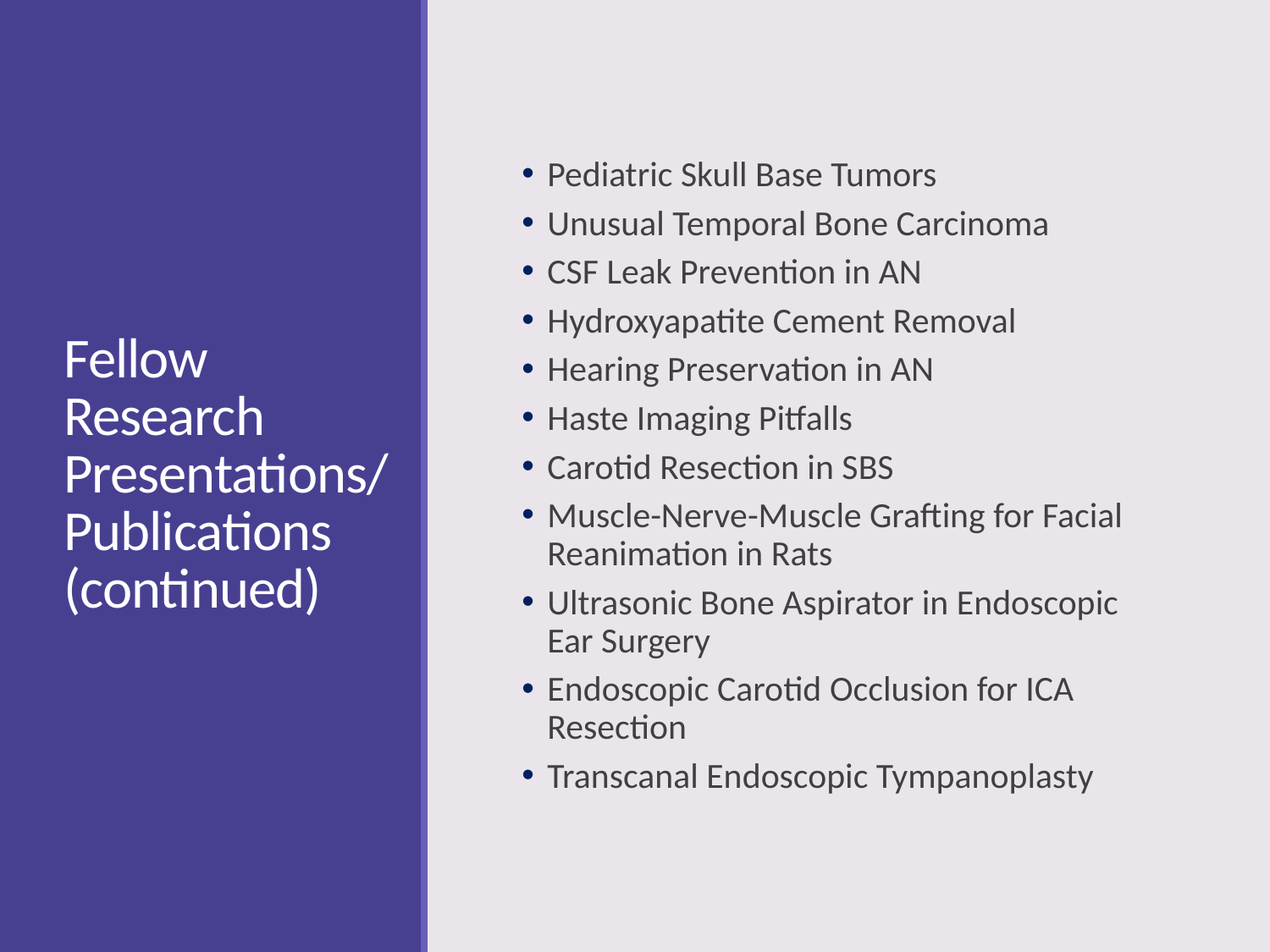

# Fellow Research Presentations/Publications (continued)
Pediatric Skull Base Tumors
Unusual Temporal Bone Carcinoma
CSF Leak Prevention in AN
Hydroxyapatite Cement Removal
Hearing Preservation in AN
Haste Imaging Pitfalls
Carotid Resection in SBS
Muscle-Nerve-Muscle Grafting for Facial Reanimation in Rats
Ultrasonic Bone Aspirator in Endoscopic Ear Surgery
Endoscopic Carotid Occlusion for ICA Resection
Transcanal Endoscopic Tympanoplasty